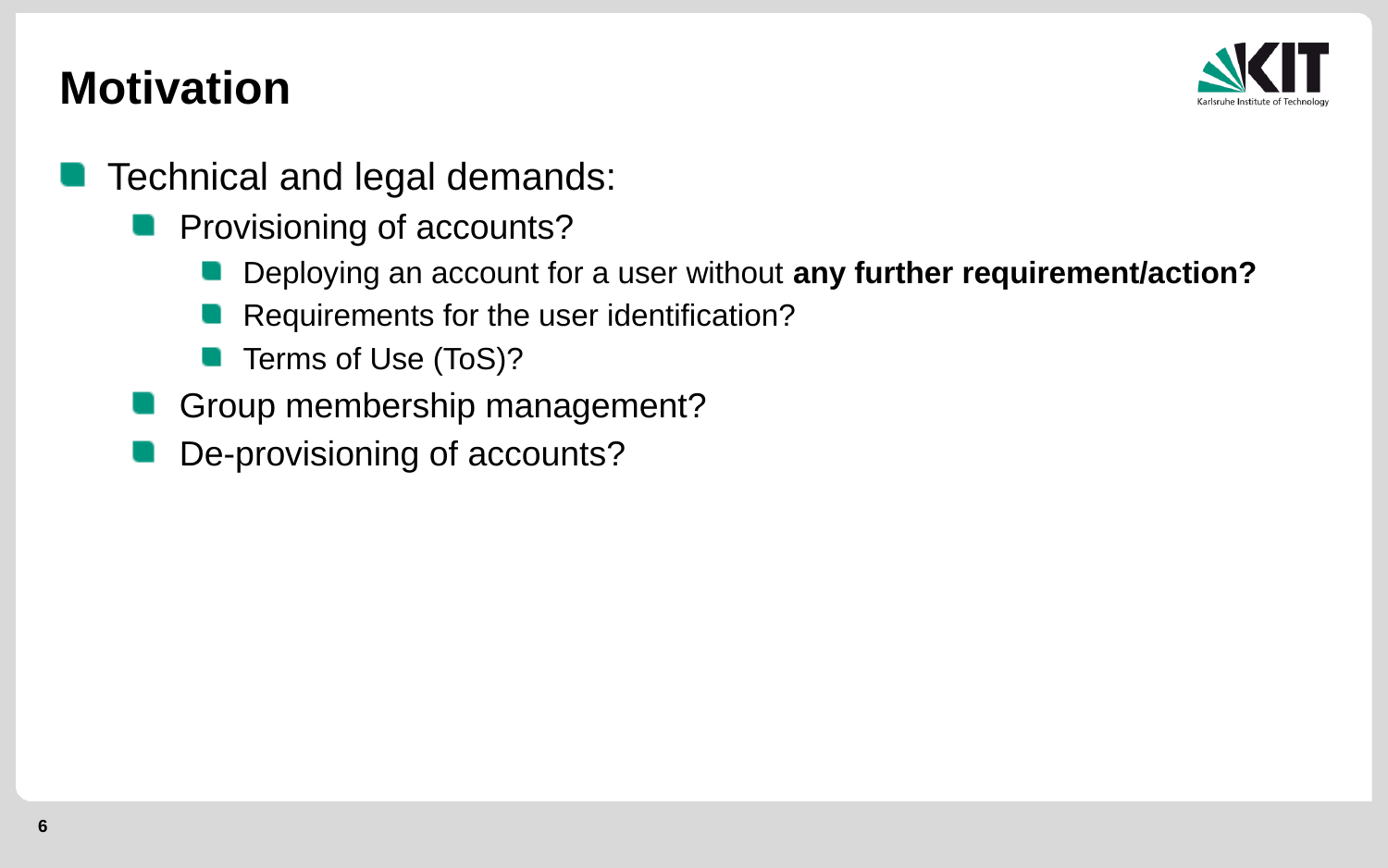

# Motivation
Technical and legal demands:
Provisioning of accounts?
Deploying an account for a user without any further requirement/action?
Requirements for the user identification?
Terms of Use (ToS)?
Group membership management?
De-provisioning of accounts?